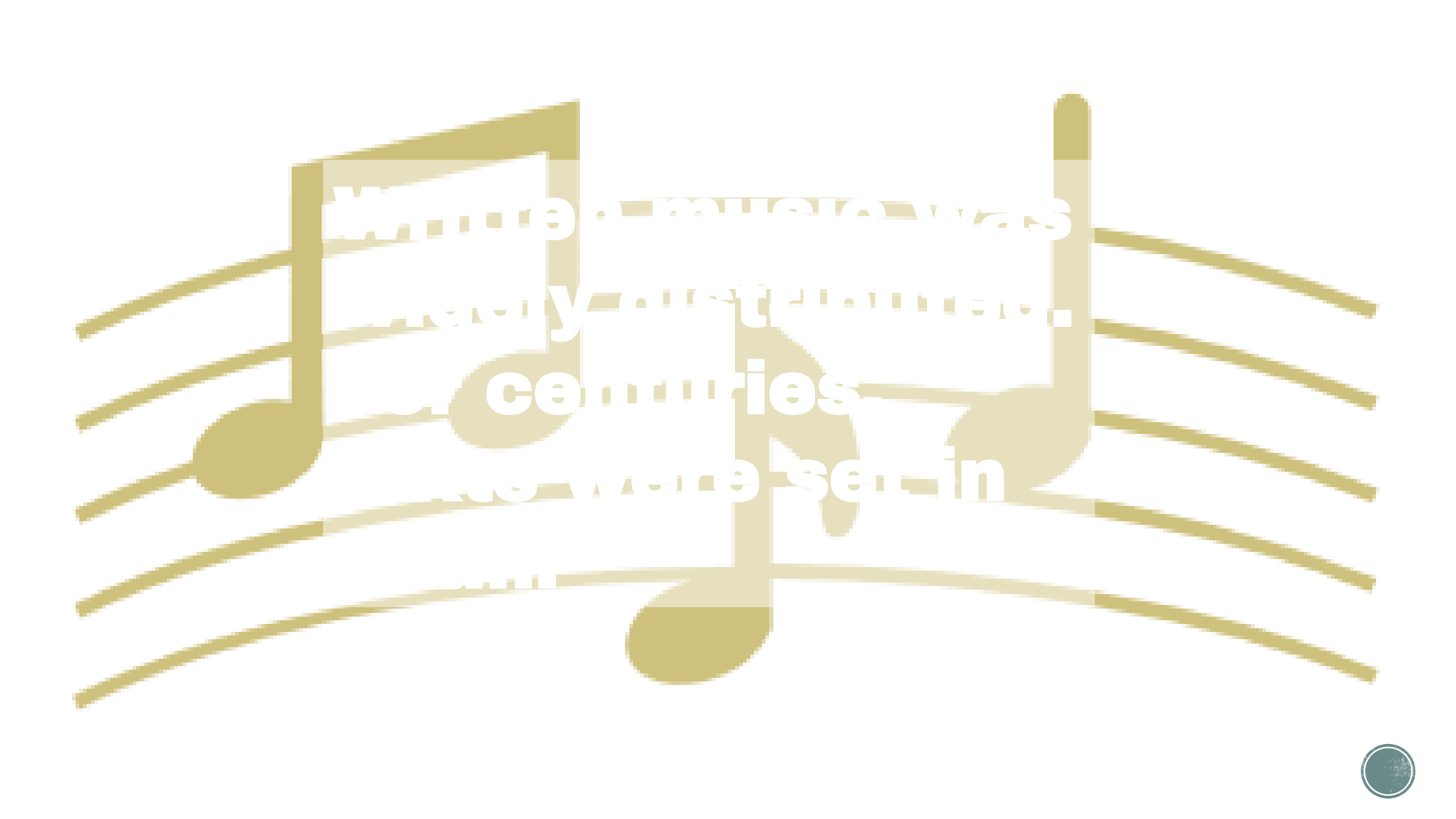

Written music was widely distributed. For centuries, texts were set in Latin.